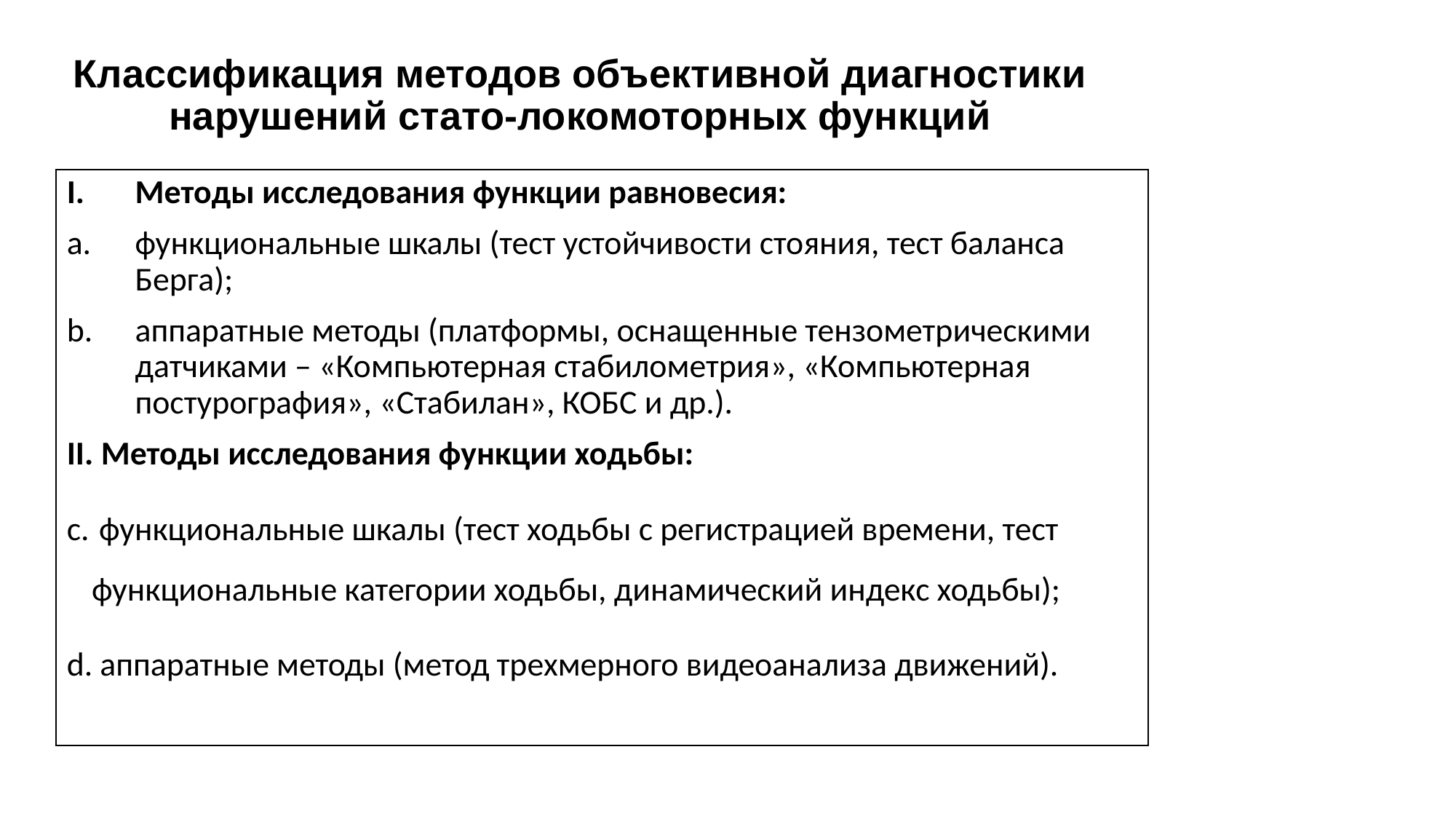

# Классификация методов объективной диагностики нарушений стато-локомоторных функций
Методы исследования функции равновесия:
функциональные шкалы (тест устойчивости стояния, тест баланса Берга);
аппаратные методы (платформы, оснащенные тензометрическими датчиками – «Компьютерная стабилометрия», «Компьютерная постурография», «Стабилан», КОБС и др.).
II. Методы исследования функции ходьбы:
 функциональные шкалы (тест ходьбы с регистрацией времени, тест функциональные категории ходьбы, динамический индекс ходьбы);
 аппаратные методы (метод трехмерного видеоанализа движений).